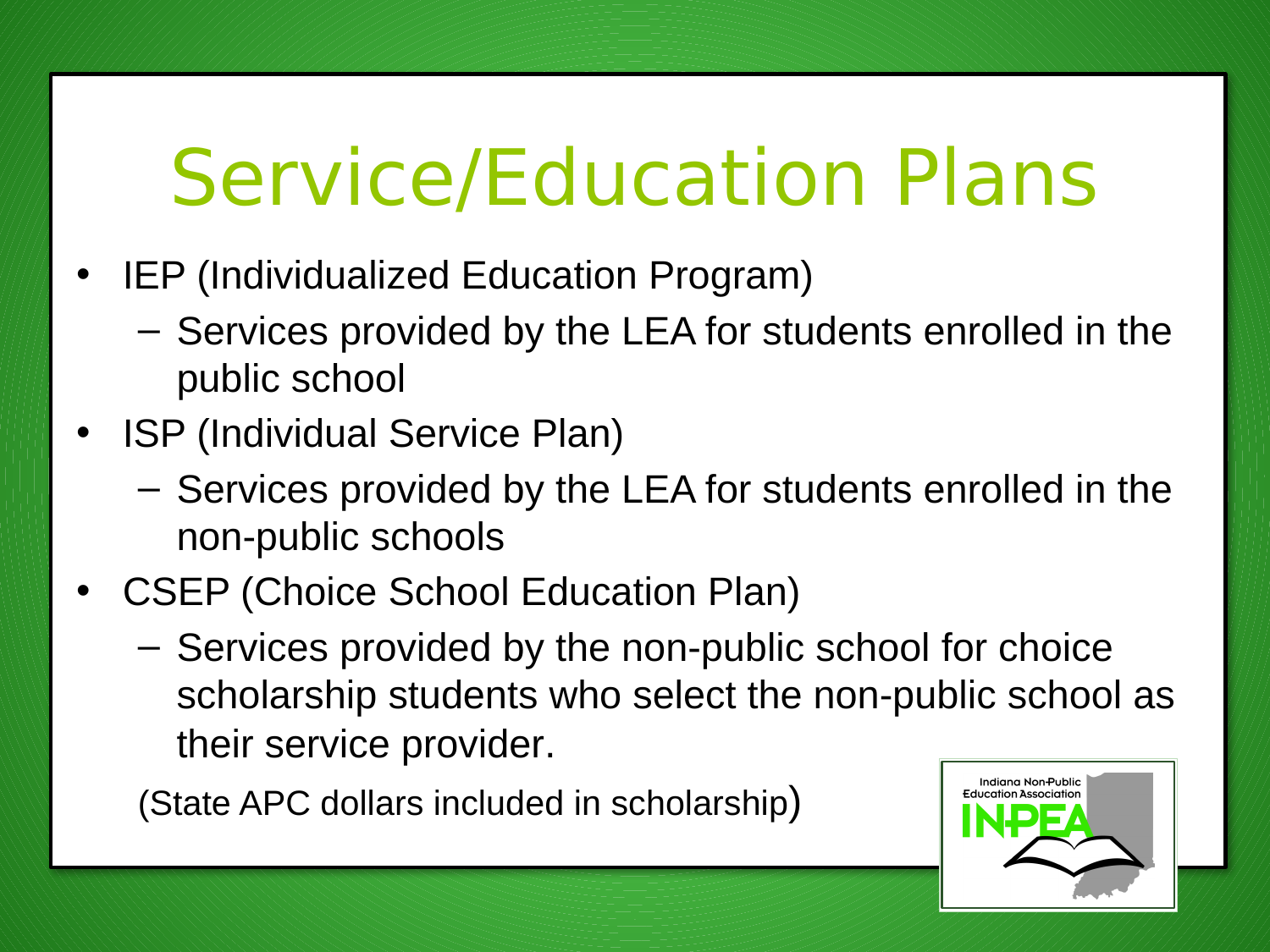

# Service/Education Plans
IEP (Individualized Education Program)
Services provided by the LEA for students enrolled in the public school
ISP (Individual Service Plan)
Services provided by the LEA for students enrolled in the non-public schools
CSEP (Choice School Education Plan)
Services provided by the non-public school for choice scholarship students who select the non-public school as their service provider.
	(State APC dollars included in scholarship)